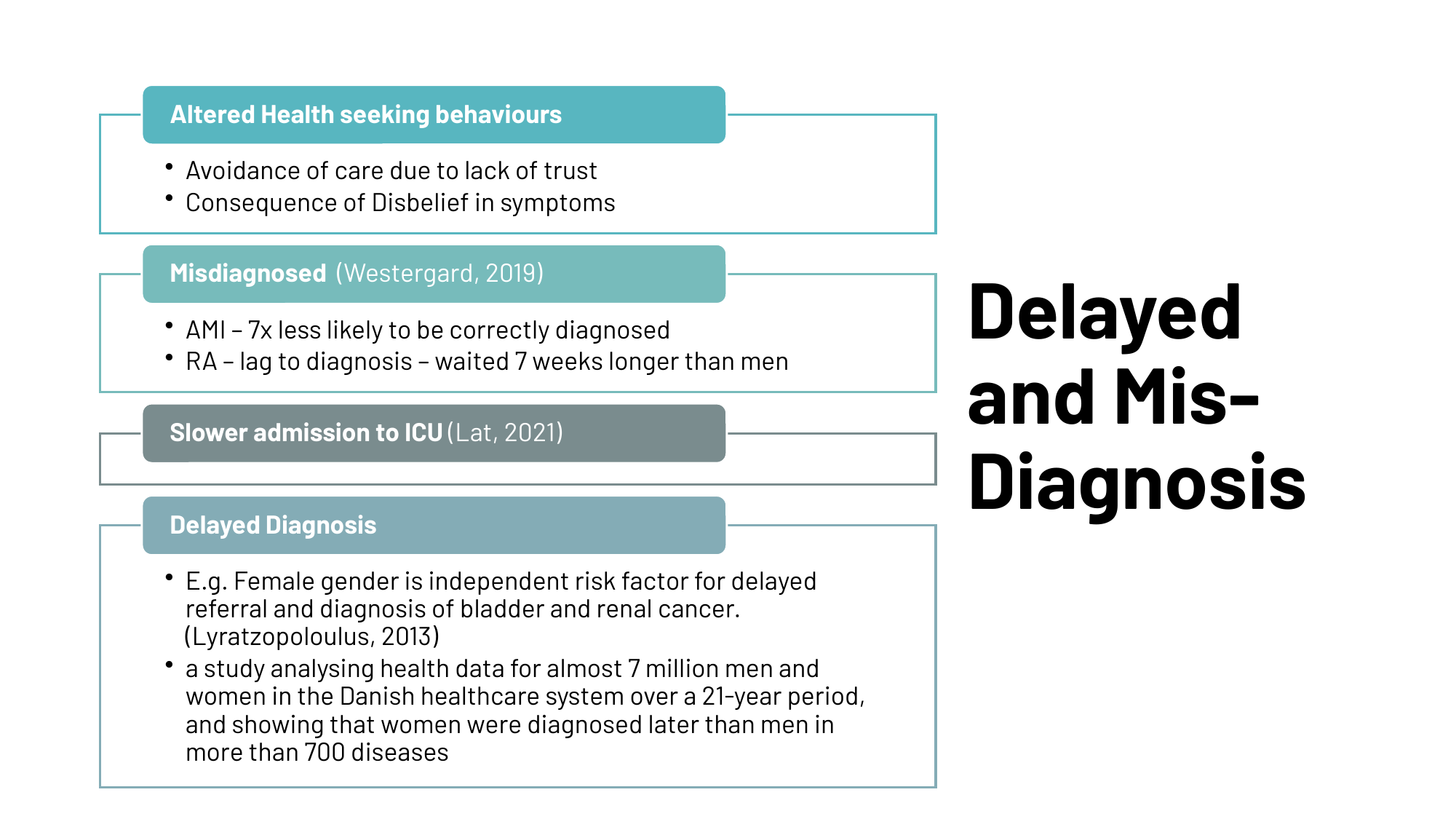

# Delayed and Mis-Diagnosis
Avoidance of care due to lack of trust
Consequence of Disbelief in symptoms
Altered Health seeking behaviours
AMI – 7x less likely to be correctly diagnosed
RA – lag to diagnosis – waited 7 weeks longer than men
Misdiagnosed  (Westergard, 2019)
Slower admission to ICU (Lat, 2021)
E.g. Female gender is independent risk factor for delayed referral and diagnosis of bladder and renal cancer.(Lyratzopoloulus, 2013)
a study analysing health data for almost 7 million men and women in the Danish healthcare system over a 21-year period, and showing that women were diagnosed later than men in more than 700 diseases
Delayed Diagnosis